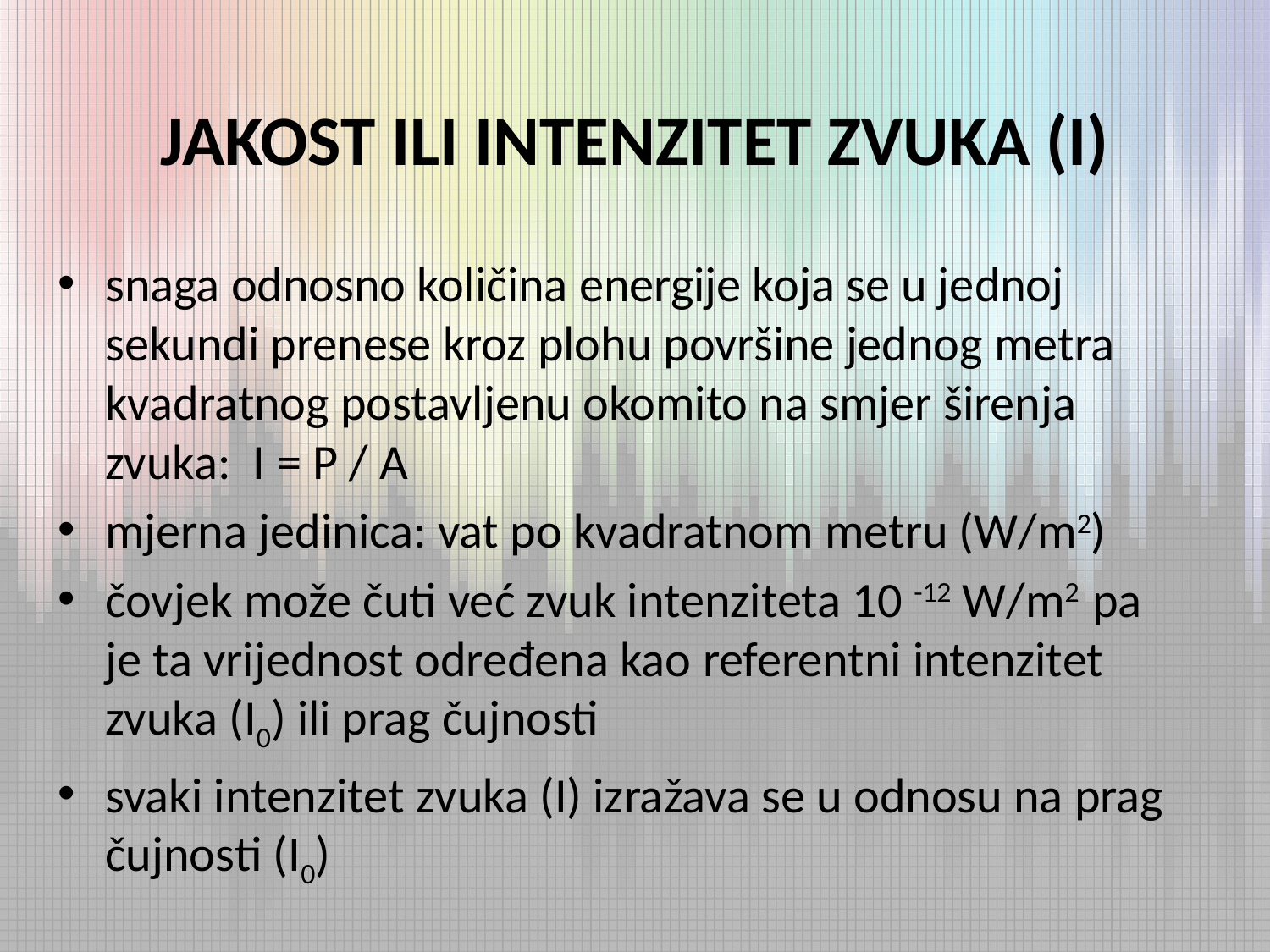

# JAKOST ILI INTENZITET ZVUKA (I)
snaga odnosno količina energije koja se u jednoj sekundi prenese kroz plohu površine jednog metra kvadratnog postavljenu okomito na smjer širenja zvuka:  I = P / A
mjerna jedinica: vat po kvadratnom metru (W/m2)
čovjek može čuti već zvuk intenziteta 10 -12 W/m2  pa je ta vrijednost određena kao referentni intenzitet zvuka (I0) ili prag čujnosti
svaki intenzitet zvuka (I) izražava se u odnosu na prag čujnosti (I0)